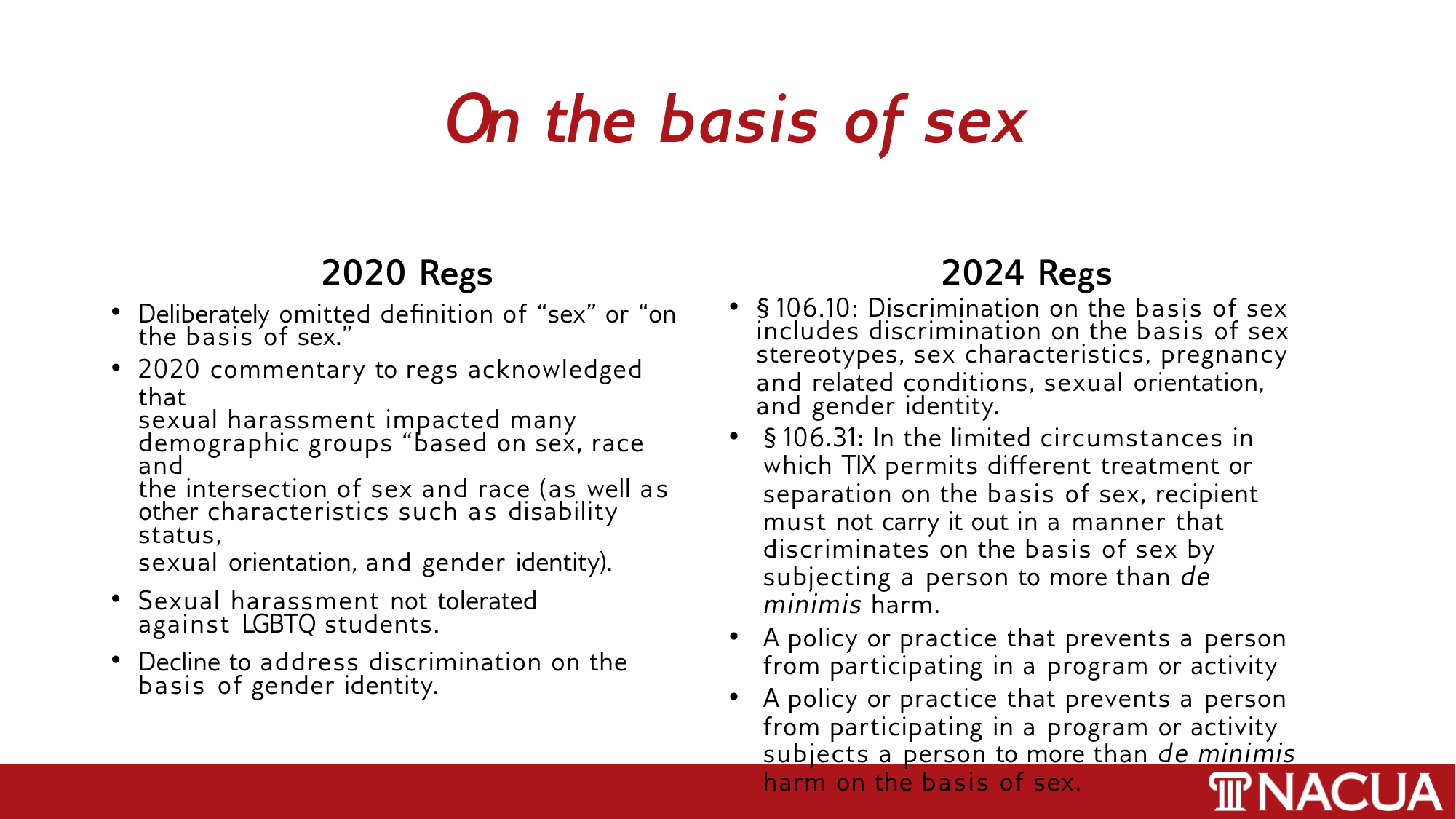

# On the basis of sex
2020 Regs
Deliberately omitted definition of “sex” or “on the basis of sex.”
2020 commentary to regs acknowledged that
sexual harassment impacted many
demographic groups “based on sex, race and
the intersection of sex and race (as well as
other characteristics such as disability status,
sexual orientation, and gender identity).
Sexual harassment not tolerated against LGBTQ students.
Decline to address discrimination on the basis of gender identity.
2024 Regs
§ 106.10: Discrimination on the basis of sex
includes discrimination on the basis of sex
stereotypes, sex characteristics, pregnancy
and related conditions, sexual orientation, and gender identity.
§ 106.31: In the limited circumstances in which TIX permits different treatment or separation on the basis of sex, recipient must not carry it out in a manner that discriminates on the basis of sex by subjecting a person to more than de minimis harm.
A policy or practice that prevents a person from participating in a program or activity
A policy or practice that prevents a person from participating in a program or activity subjects a person to more than de minimis harm on the basis of sex.